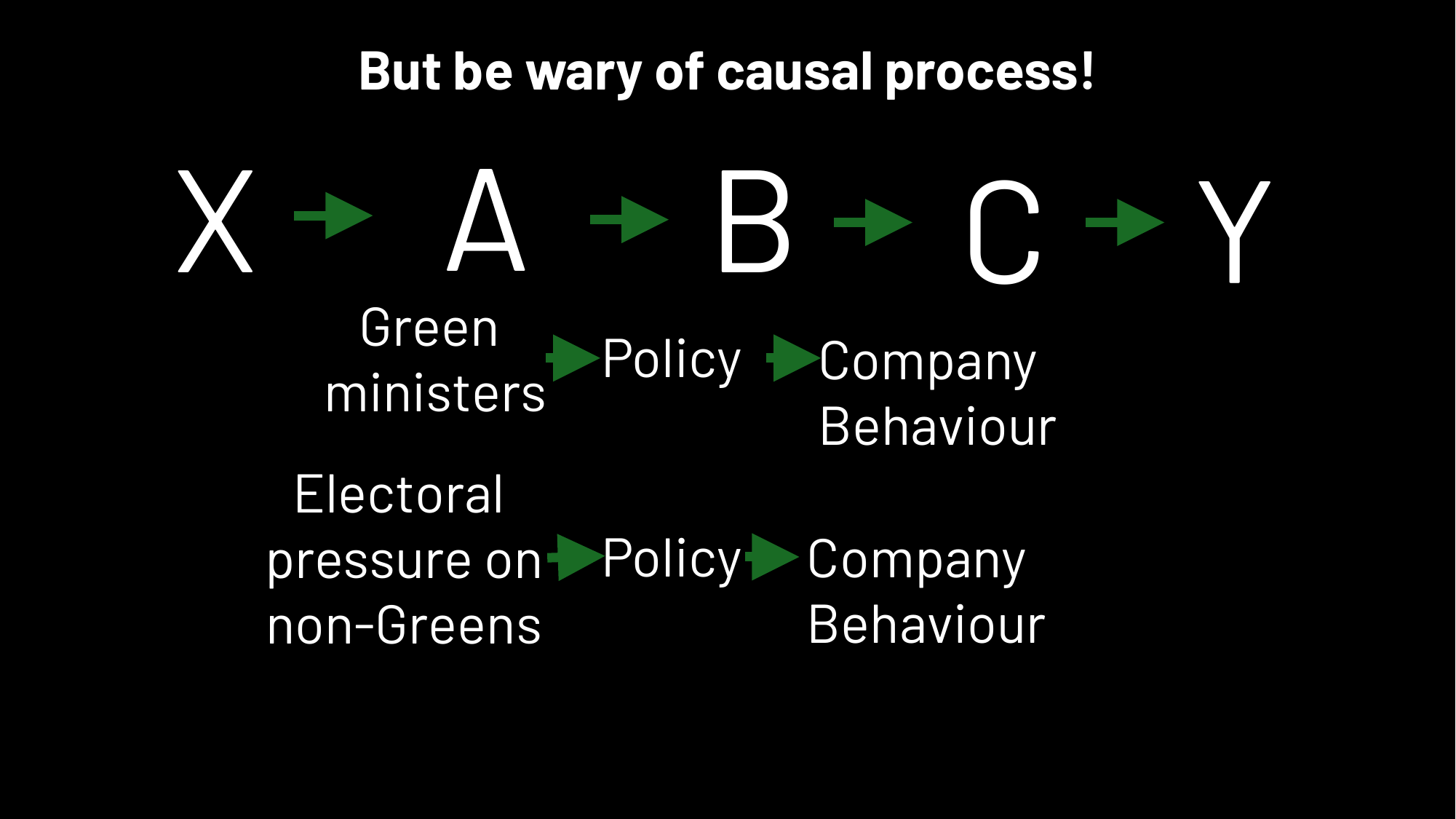

But be wary of causal process!
A
X
B
C
Y
Green
ministers
Policy
Company
Behaviour
Electoral
pressure on non-Greens
Policy
Company
Behaviour